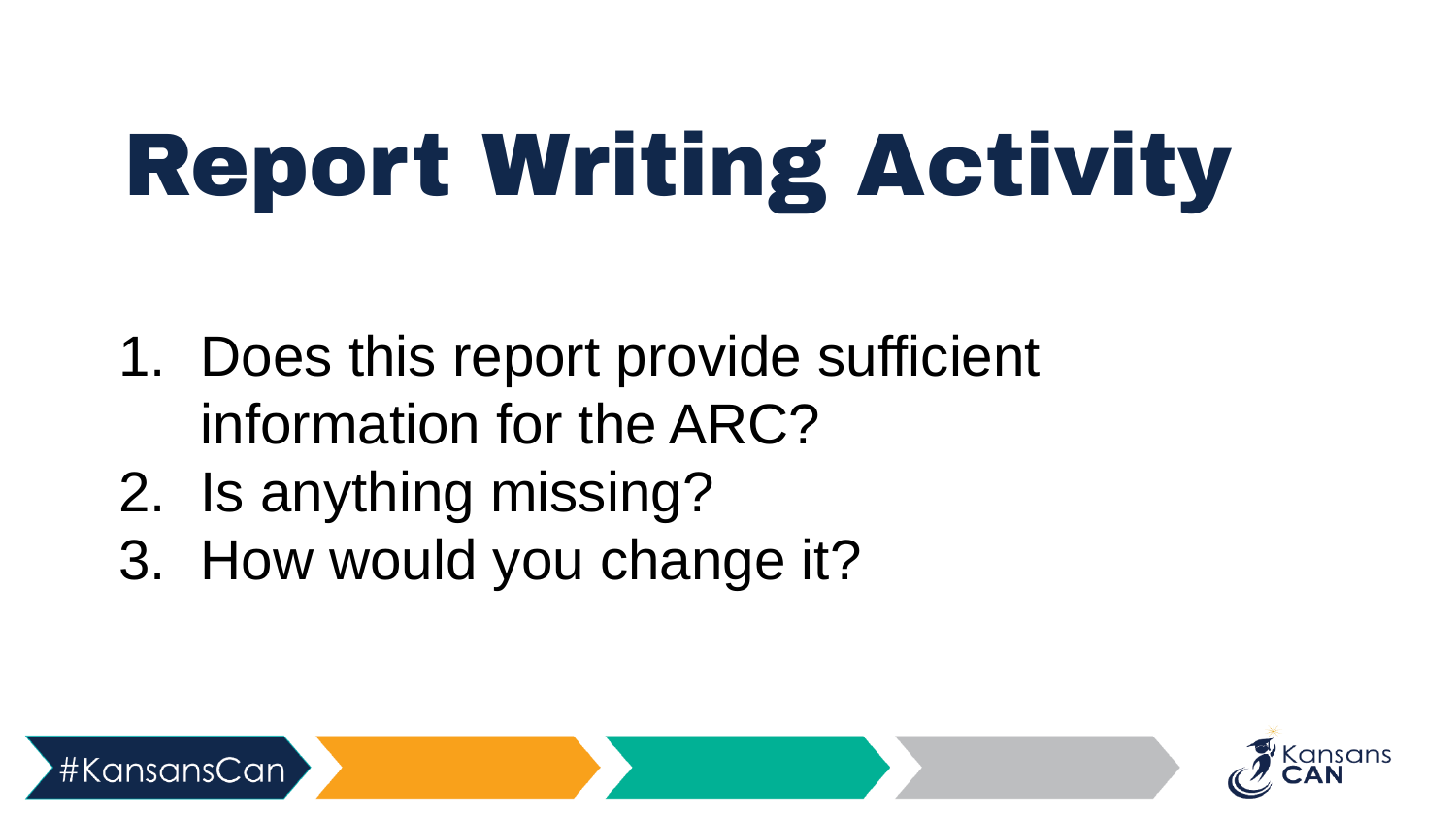

# Report Writing Activity
Does this report provide sufficient information for the ARC?
Is anything missing?
How would you change it?